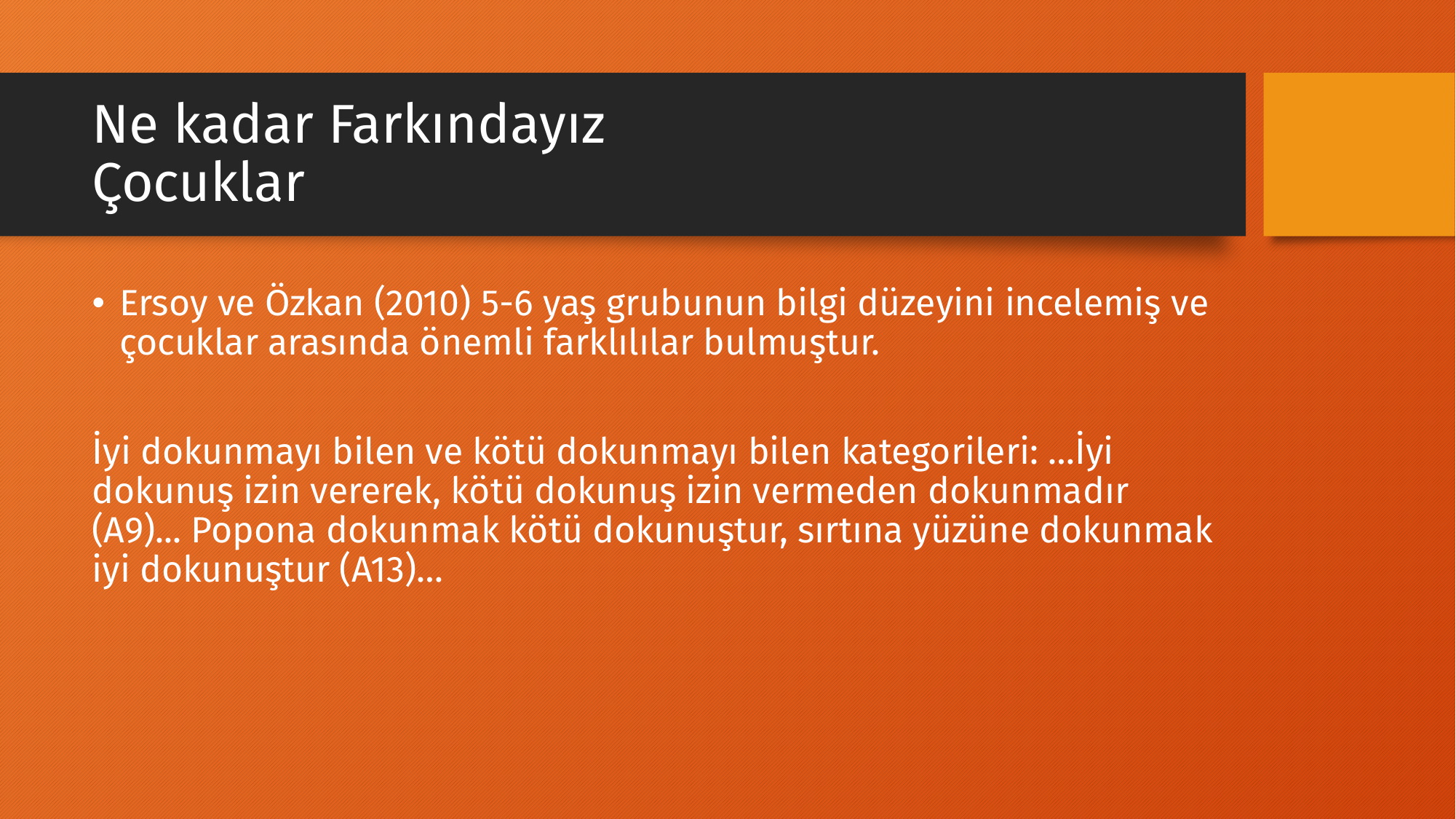

# Ne kadar Farkındayız Çocuklar
Ersoy ve Özkan (2010) 5-6 yaş grubunun bilgi düzeyini incelemiş ve çocuklar arasında önemli farklılılar bulmuştur.

İyi dokunmayı bilen ve kötü dokunmayı bilen kategorileri: …İyi dokunuş izin vererek, kötü dokunuş izin vermeden dokunmadır (A9)... Popona dokunmak kötü dokunuştur, sırtına yüzüne dokunmak iyi dokunuştur (A13)…